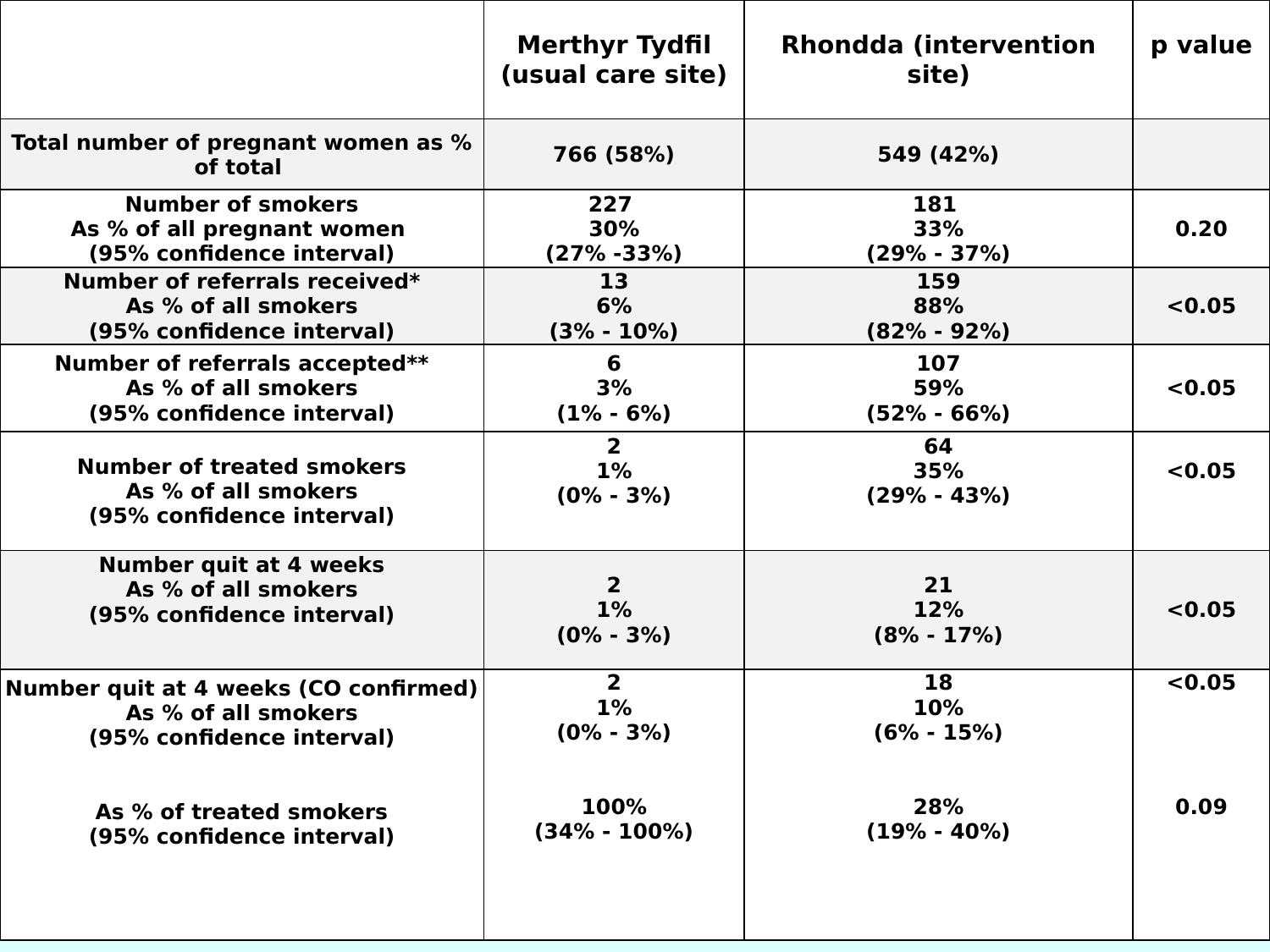

|  | Merthyr Tydfil (usual care site) | Rhondda (intervention site) | p value |
| --- | --- | --- | --- |
| Total number of pregnant women as % of total | 766 (58%) | 549 (42%) |  |
| Number of smokers As % of all pregnant women (95% confidence interval) | 227 30% (27% -33%) | 181 33% (29% - 37%) | 0.20 |
| Number of referrals received\* As % of all smokers (95% confidence interval) | 13 6% (3% - 10%) | 159 88% (82% - 92%) | <0.05 |
| Number of referrals accepted\*\* As % of all smokers (95% confidence interval) | 6 3% (1% - 6%) | 107 59% (52% - 66%) | <0.05 |
| Number of treated smokers As % of all smokers (95% confidence interval) | 2 1% (0% - 3%) | 64 35% (29% - 43%) | <0.05 |
| Number quit at 4 weeks As % of all smokers (95% confidence interval) | 2 1% (0% - 3%) | 21 12% (8% - 17%) | <0.05 |
| Number quit at 4 weeks (CO confirmed) As % of all smokers (95% confidence interval) As % of treated smokers (95% confidence interval) | 2 1% (0% - 3%) 100% (34% - 100%) | 18 10% (6% - 15%) 28% (19% - 40%) | <0.05 0.09 |